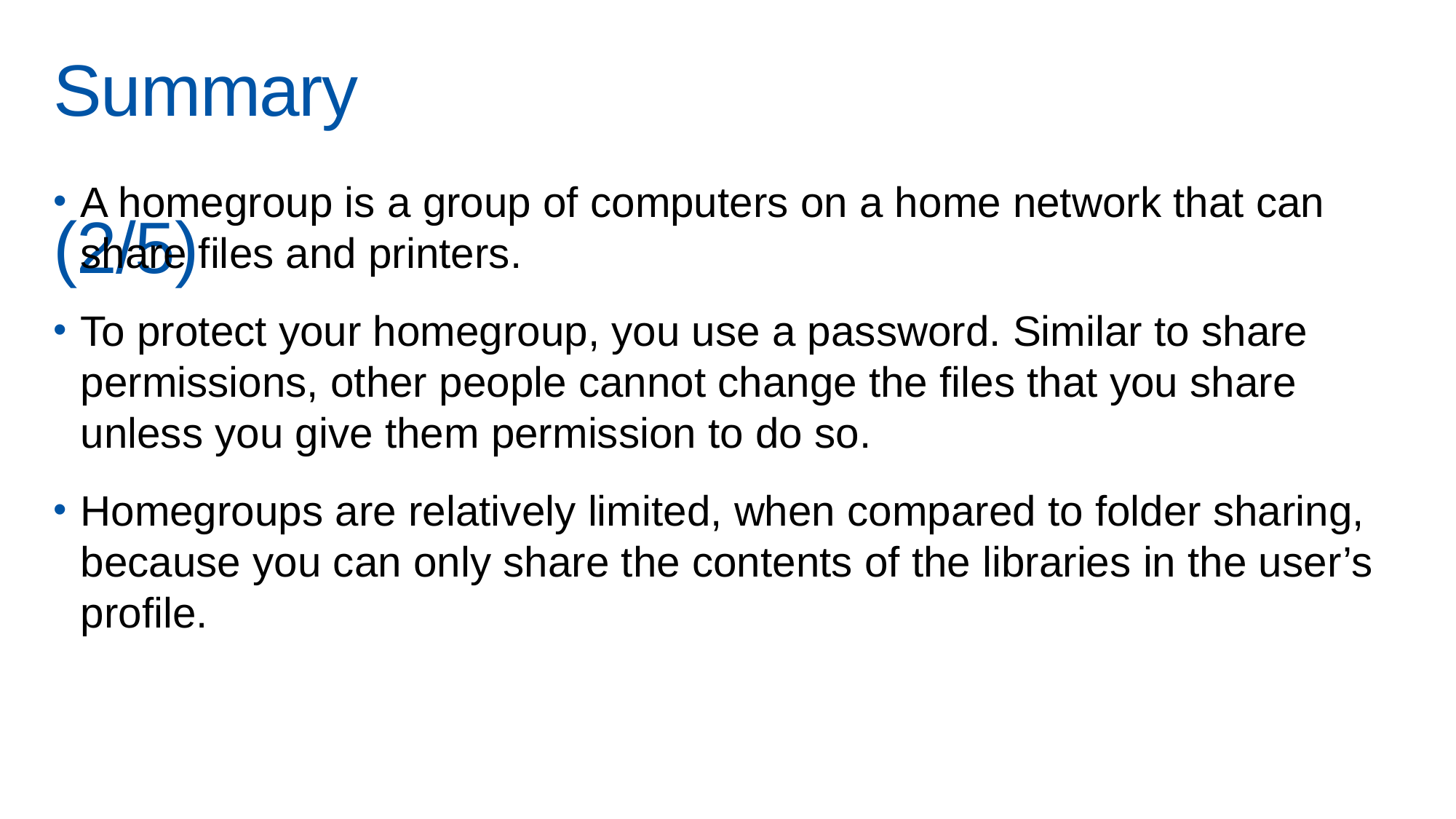

# Summary	(2/5)
A homegroup is a group of computers on a home network that can share files and printers.
To protect your homegroup, you use a password. Similar to share permissions, other people cannot change the files that you share unless you give them permission to do so.
Homegroups are relatively limited, when compared to folder sharing, because you can only share the contents of the libraries in the user’s profile.